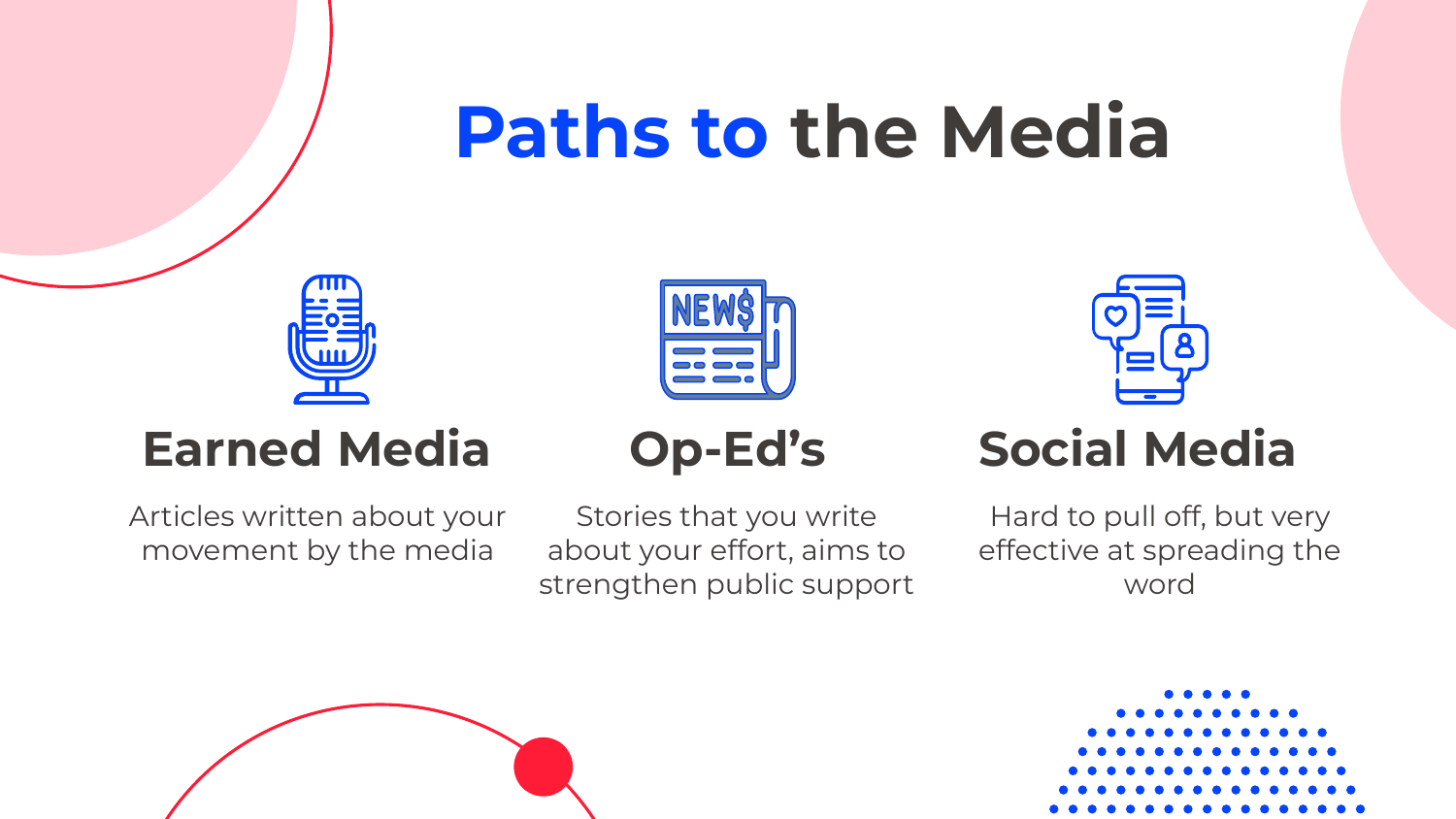

# Paths to the Media

Earned Media
Op-Ed’s
Social Media
Articles written about your movement by the media
Stories that you write about your effort, aims to strengthen public support
Hard to pull off, but very effective at spreading the word